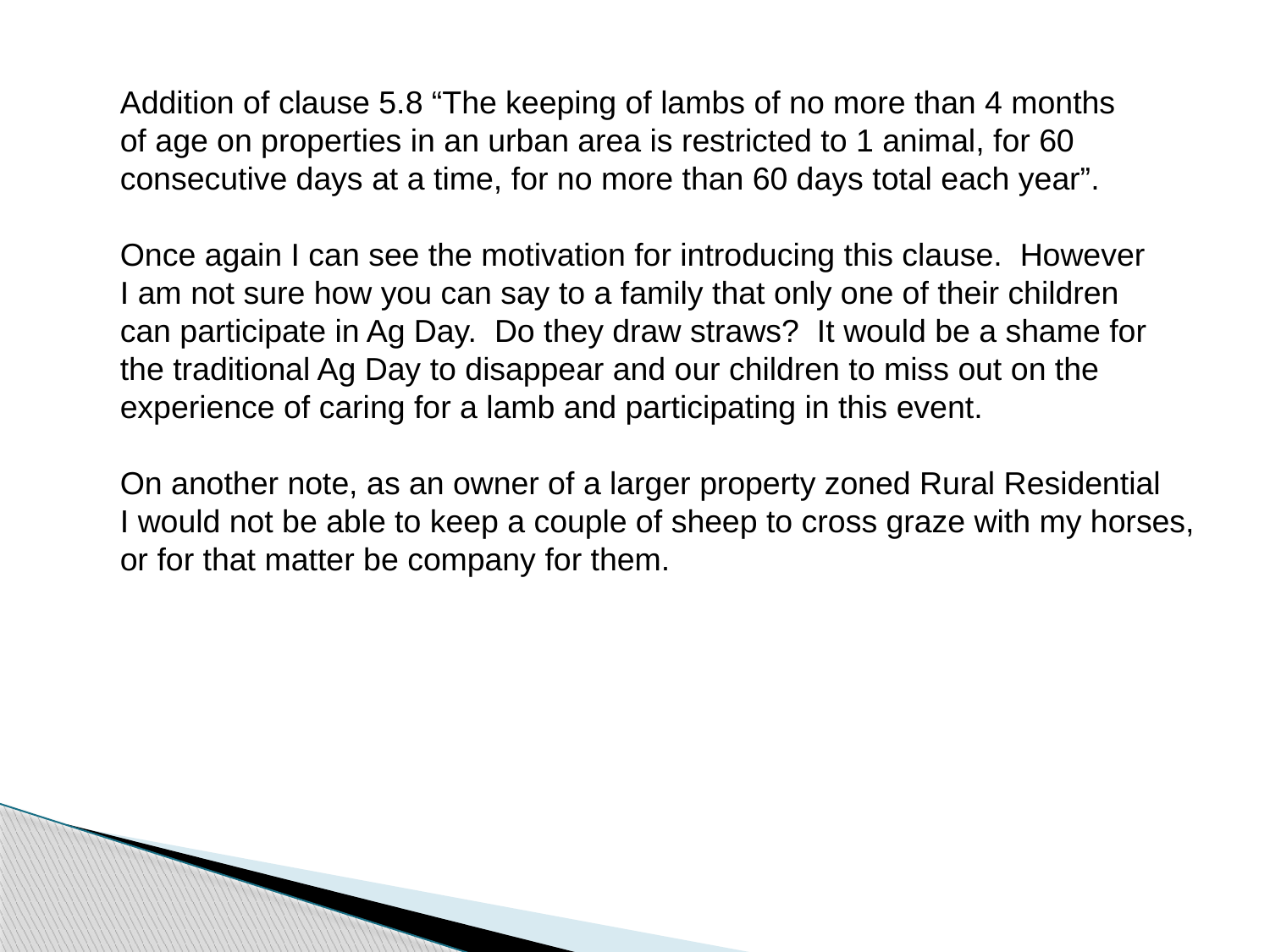

Addition of clause 5.8 “The keeping of lambs of no more than 4 months
of age on properties in an urban area is restricted to 1 animal, for 60
consecutive days at a time, for no more than 60 days total each year”.

Once again I can see the motivation for introducing this clause.  However
I am not sure how you can say to a family that only one of their children
can participate in Ag Day.  Do they draw straws?  It would be a shame for
the traditional Ag Day to disappear and our children to miss out on the
experience of caring for a lamb and participating in this event.

On another note, as an owner of a larger property zoned Rural Residential
I would not be able to keep a couple of sheep to cross graze with my horses,
or for that matter be company for them.